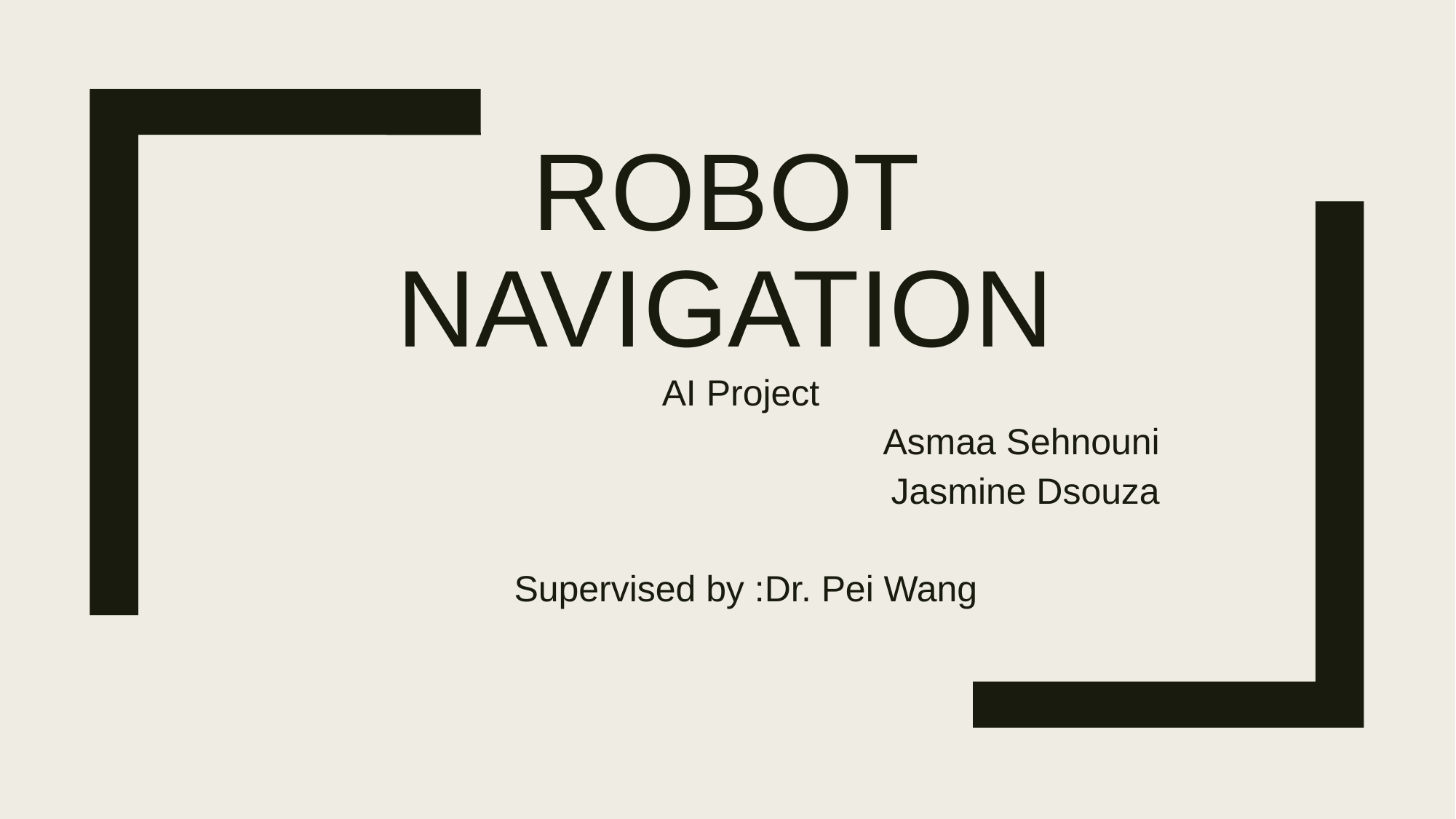

# Robot Navigation
AI Project
	Asmaa Sehnouni
		 Jasmine Dsouza

Supervised by :Dr. Pei Wang